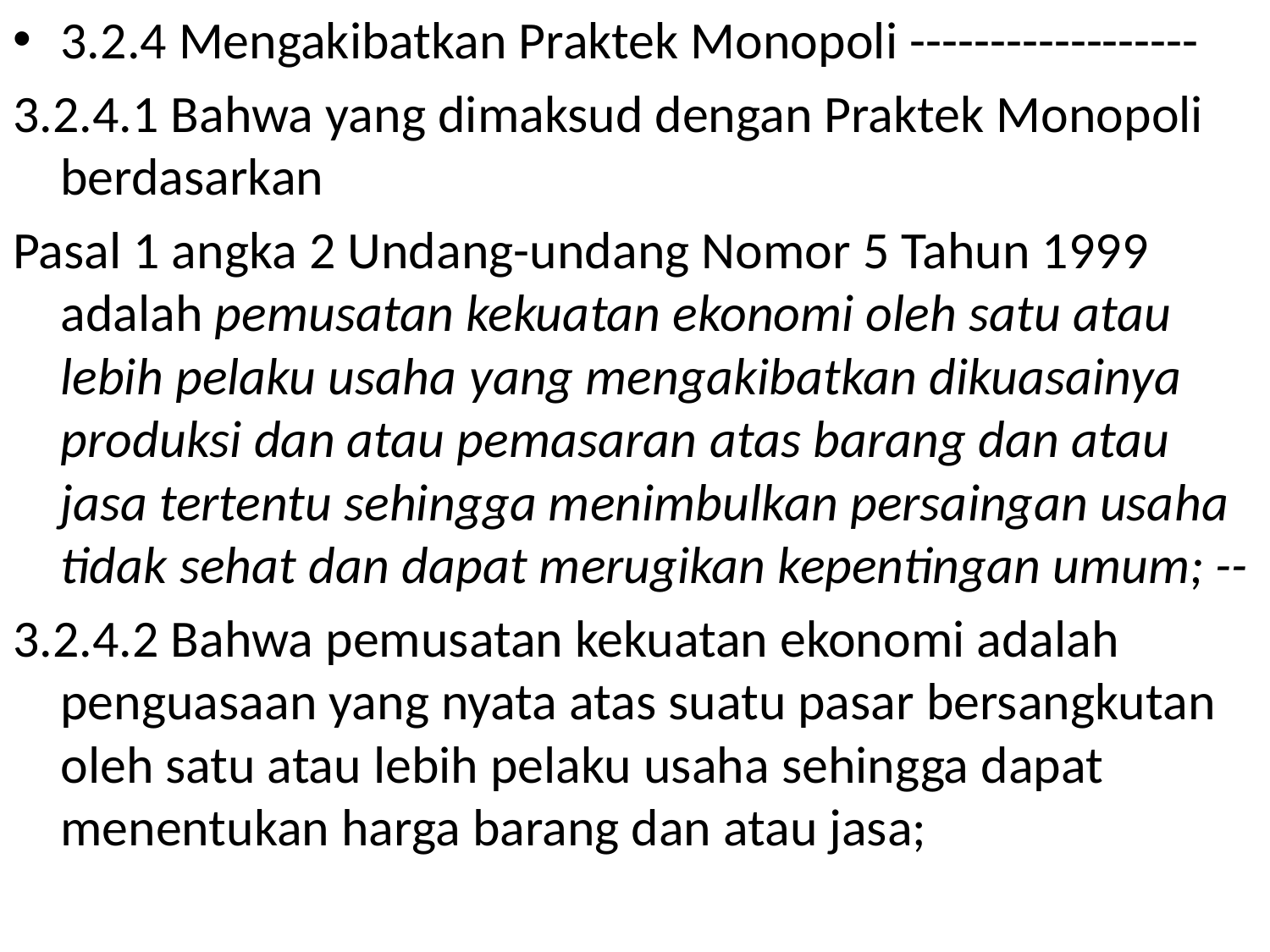

3.2.4 Mengakibatkan Praktek Monopoli ------------------
3.2.4.1 Bahwa yang dimaksud dengan Praktek Monopoli berdasarkan
Pasal 1 angka 2 Undang-undang Nomor 5 Tahun 1999 adalah pemusatan kekuatan ekonomi oleh satu atau lebih pelaku usaha yang mengakibatkan dikuasainya produksi dan atau pemasaran atas barang dan atau jasa tertentu sehingga menimbulkan persaingan usaha tidak sehat dan dapat merugikan kepentingan umum; --
3.2.4.2 Bahwa pemusatan kekuatan ekonomi adalah penguasaan yang nyata atas suatu pasar bersangkutan oleh satu atau lebih pelaku usaha sehingga dapat menentukan harga barang dan atau jasa;